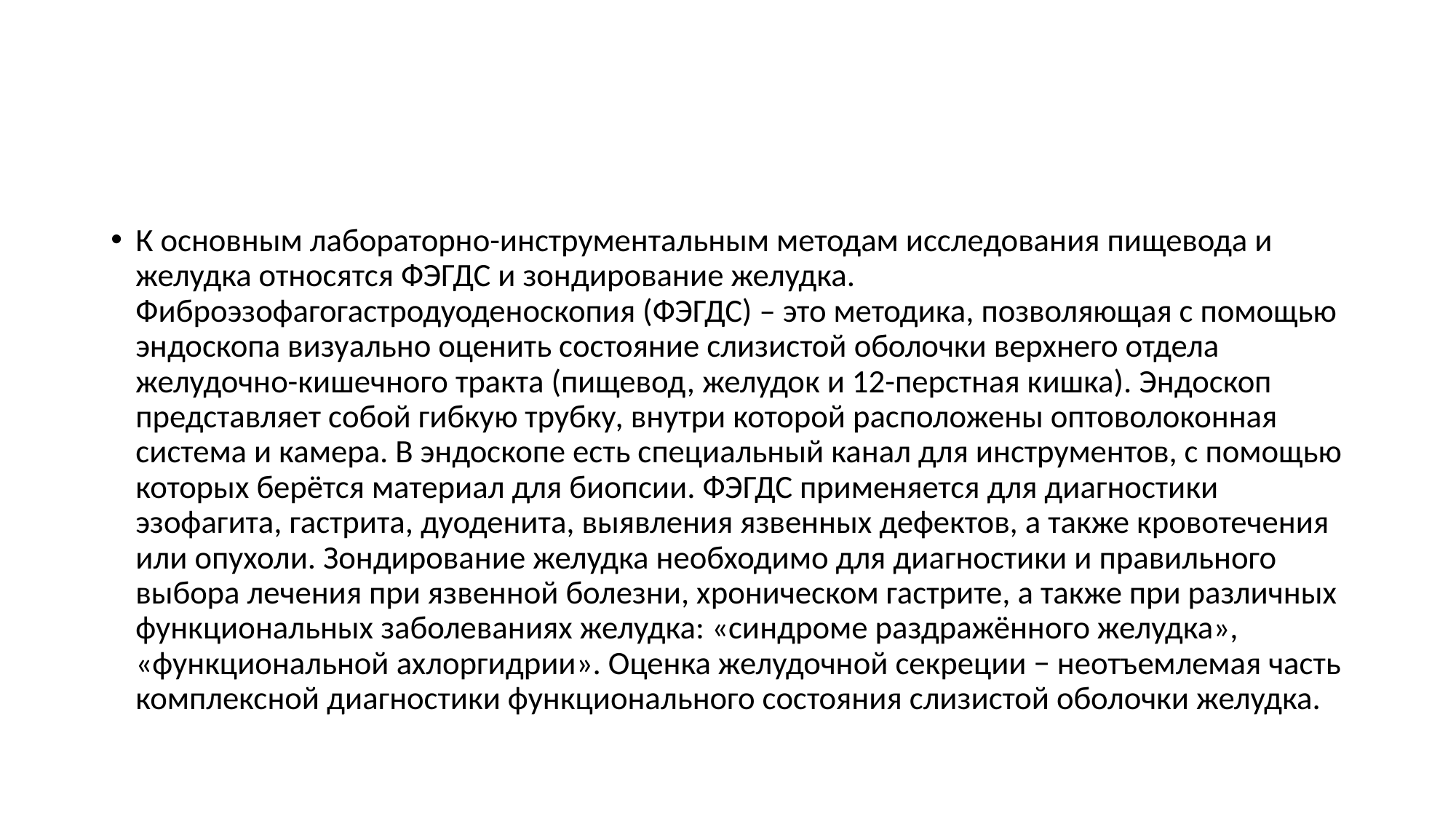

#
К основным лабораторно-инструментальным методам исследования пищевода и желудка относятся ФЭГДС и зондирование желудка. Фиброэзофагогастродуоденоскопия (ФЭГДС) – это методика, позволяющая с помощью эндоскопа визуально оценить состояние слизистой оболочки верхнего отдела желудочно-кишечного тракта (пищевод, желудок и 12-перстная кишка). Эндоскоп представляет собой гибкую трубку, внутри которой расположены оптоволоконная система и камера. В эндоскопе есть специальный канал для инструментов, с помощью которых берётся материал для биопсии. ФЭГДС применяется для диагностики эзофагита, гастрита, дуоденита, выявления язвенных дефектов, а также кровотечения или опухоли. Зондирование желудка необходимо для диагностики и правильного выбора лечения при язвенной болезни, хроническом гастрите, а также при различных функциональных заболеваниях желудка: «синдроме раздражённого желудка», «функциональной ахлоргидрии». Оценка желудочной секреции − неотъемлемая часть комплексной диагностики функционального состояния слизистой оболочки желудка.